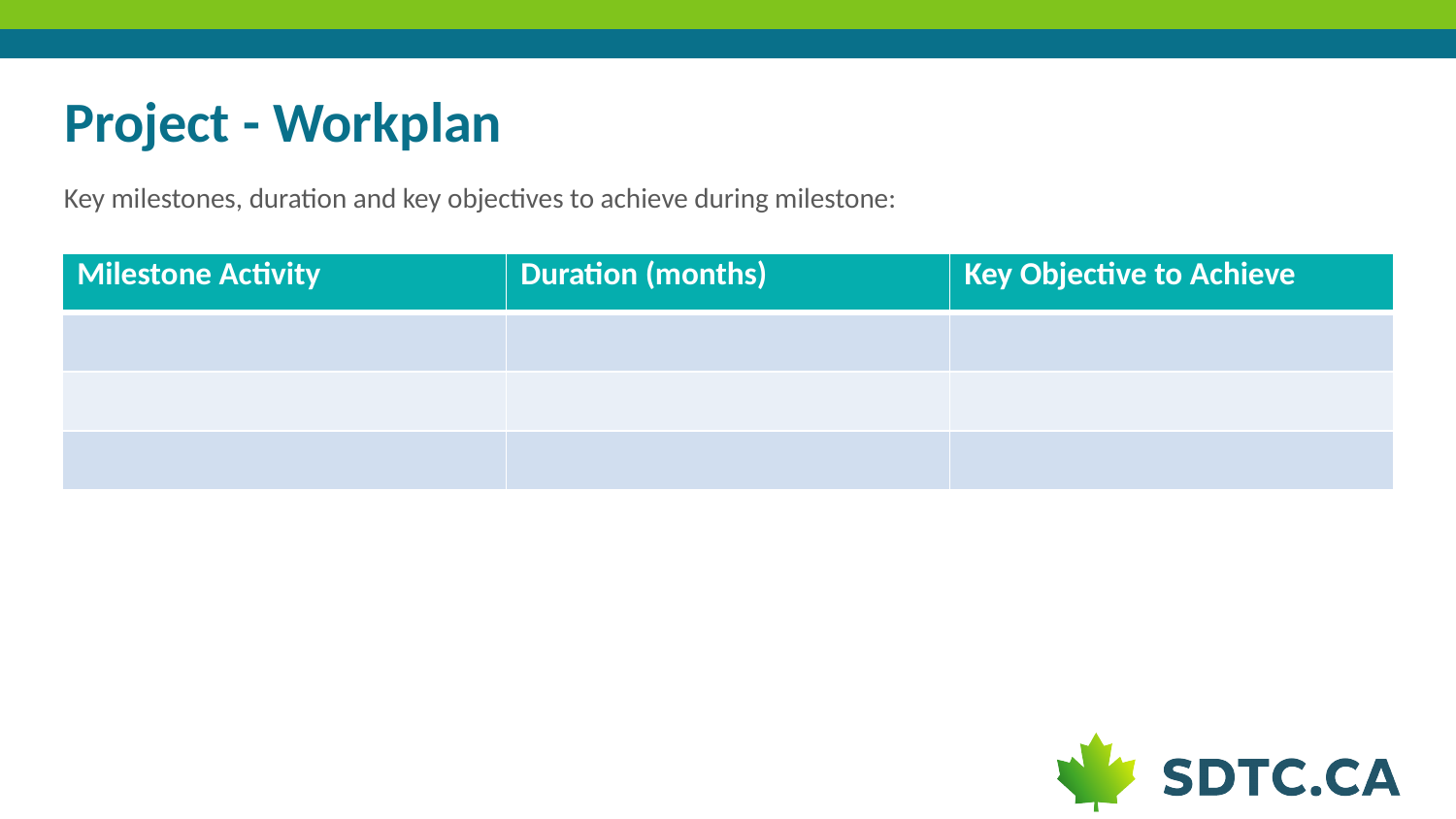

# Project - Workplan
Key milestones, duration and key objectives to achieve during milestone:
| Milestone Activity | Duration (months) | Key Objective to Achieve |
| --- | --- | --- |
|  |  |  |
|  |  |  |
|  |  |  |